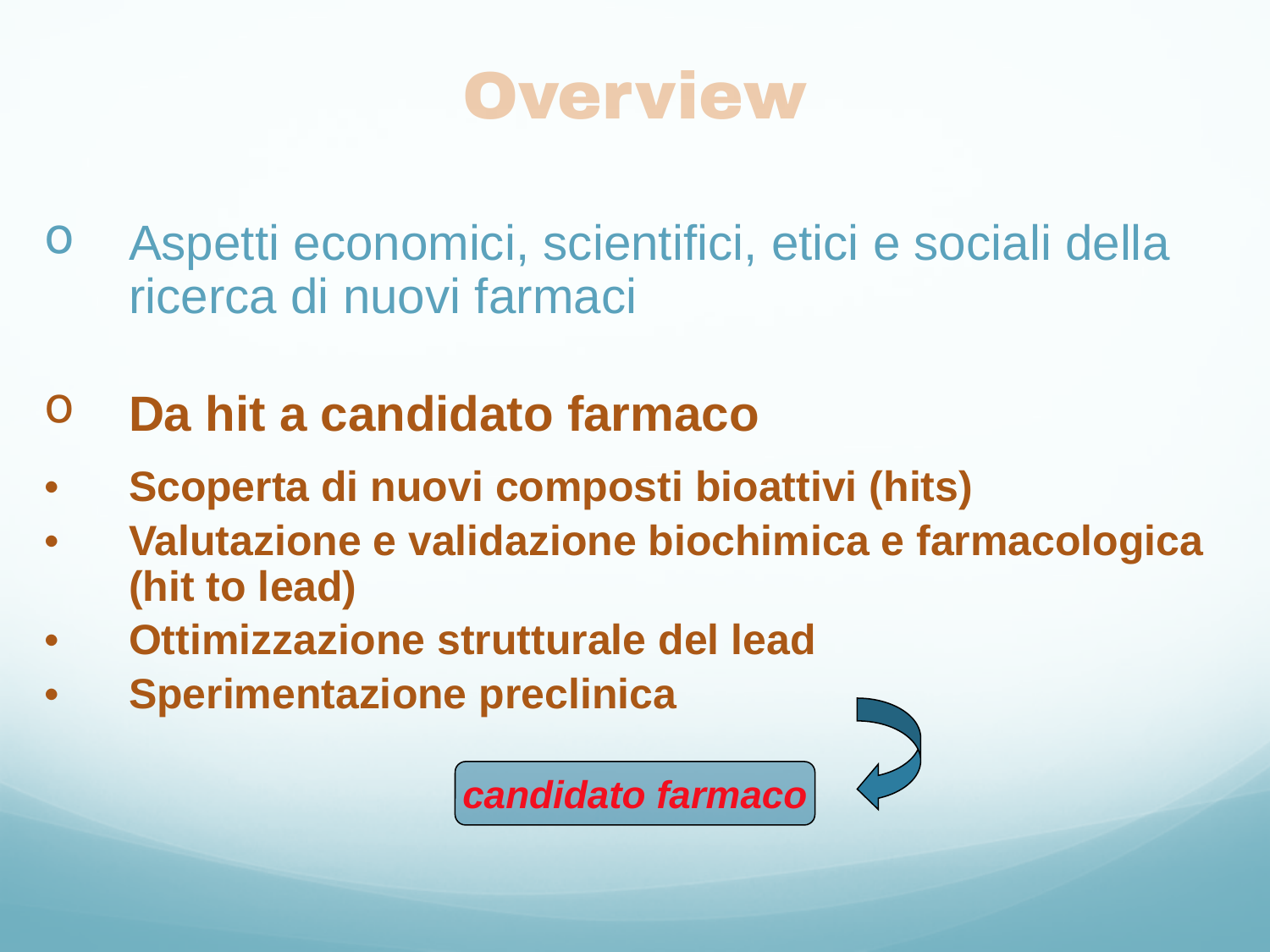

Overview
Aspetti economici, scientifici, etici e sociali della ricerca di nuovi farmaci
Da hit a candidato farmaco
Scoperta di nuovi composti bioattivi (hits)
Valutazione e validazione biochimica e farmacologica (hit to lead)
Ottimizzazione strutturale del lead
Sperimentazione preclinica

candidato farmaco